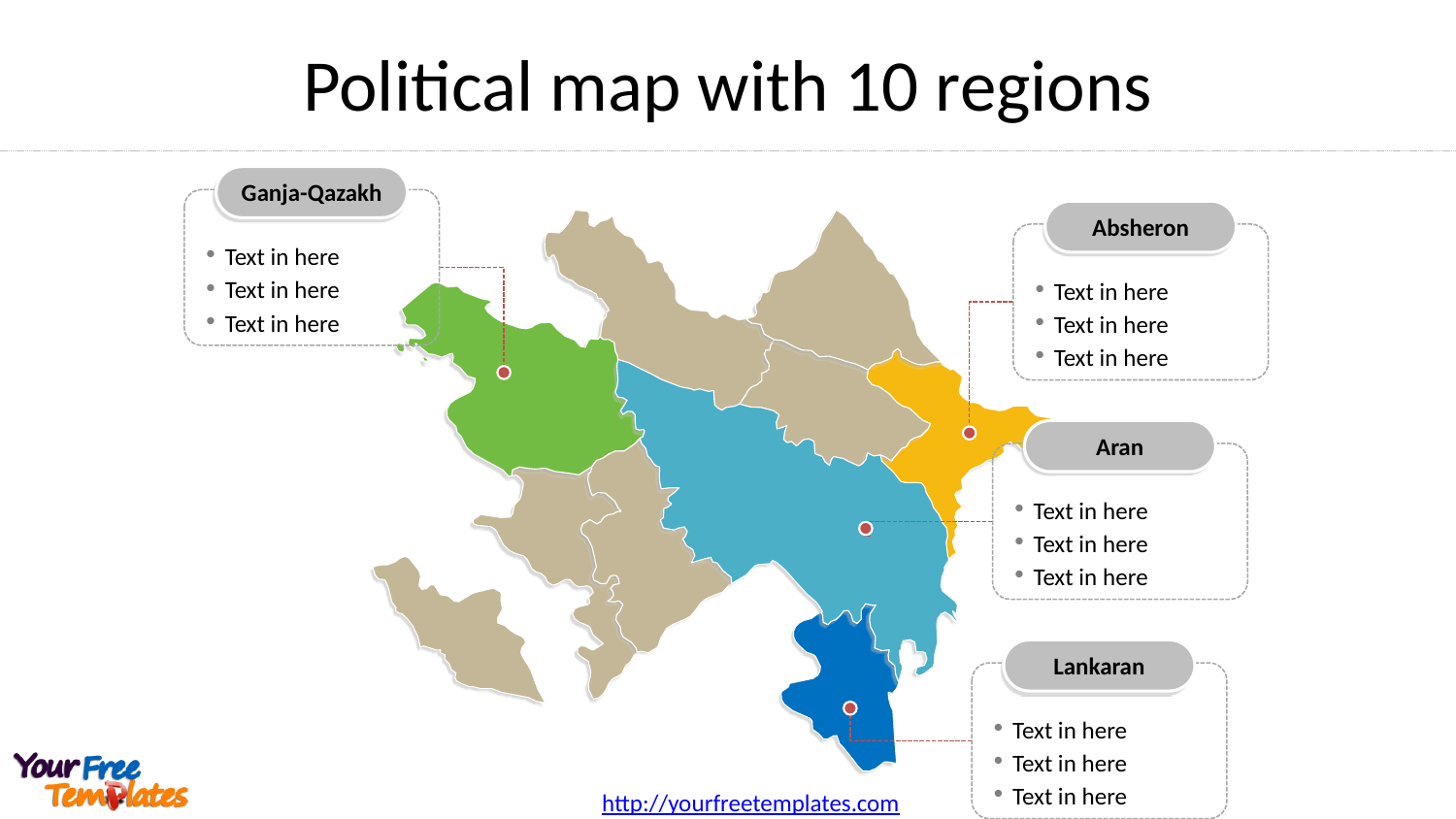

Political map with 10 regions
Ganja-Qazakh

Text in here
Text in here
Text in here
Absheron

Text in here
Text in here
Text in here

Aran

Text in here
Text in here
Text in here

Lankaran

Text in here
Text in here
Text in here